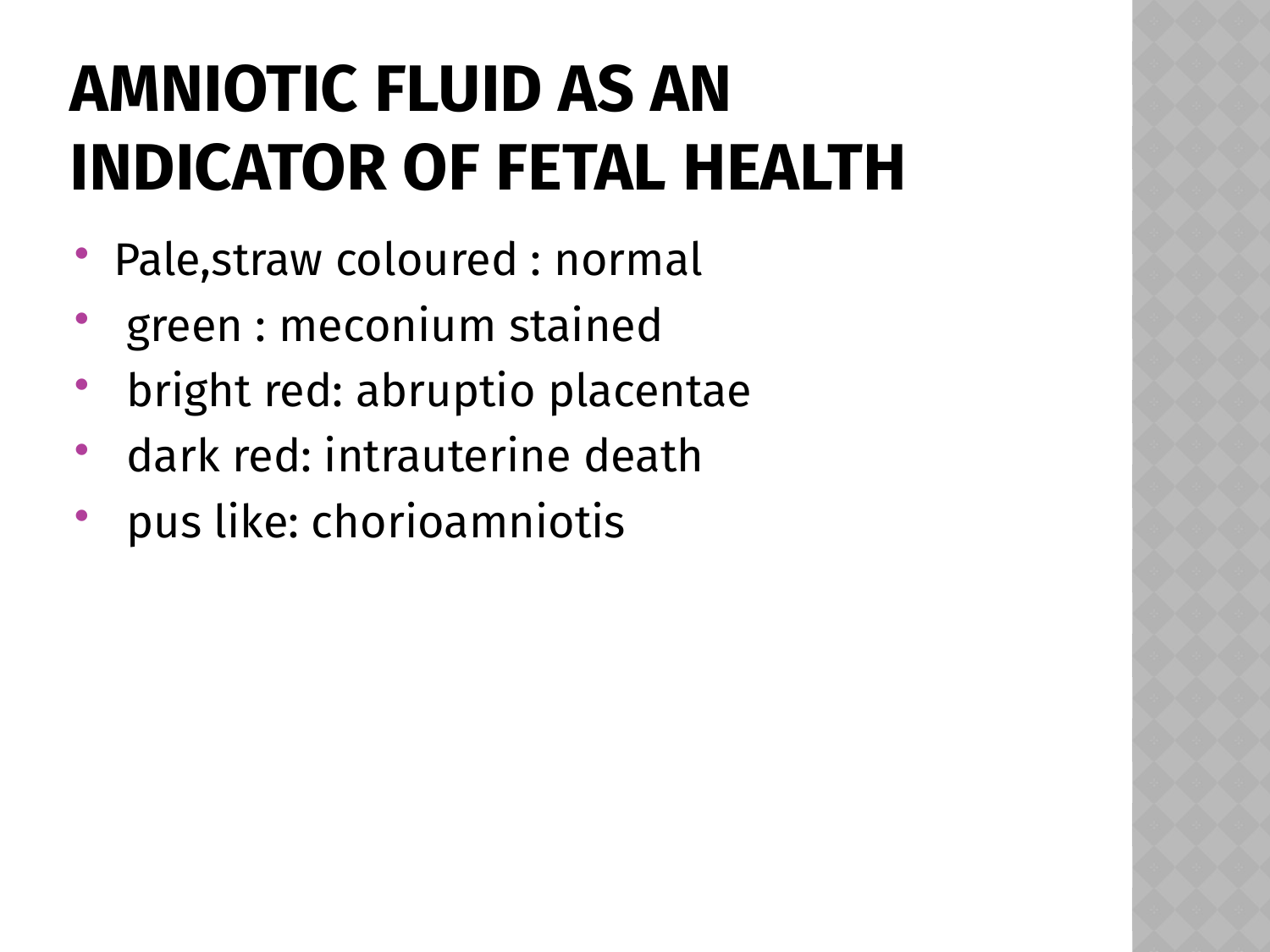

# AMNIOTIC FLUID as an indicator of fetal health
Pale,straw coloured : normal
 green : meconium stained
 bright red: abruptio placentae
 dark red: intrauterine death
 pus like: chorioamniotis